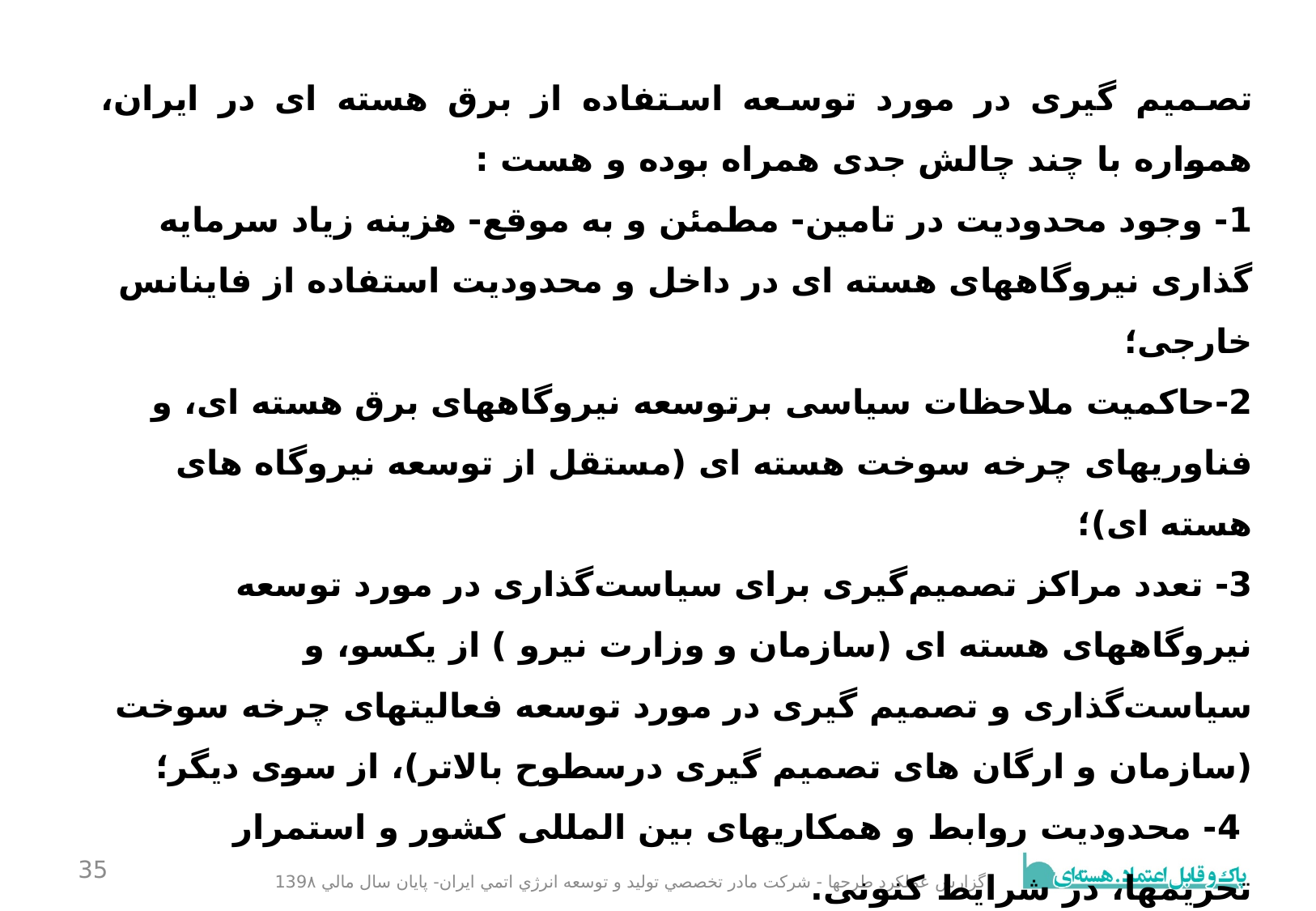

تصمیم گیری در مورد توسعه استفاده از برق هسته ای در ایران، همواره با چند چالش جدی همراه بوده و هست :
1- وجود محدودیت در تامین- مطمئن و به موقع- هزینه زیاد سرمایه گذاری نیروگاههای هسته ای در داخل و محدودیت استفاده از فاینانس خارجی؛
2-حاکمیت ملاحظات سیاسی برتوسعه نیروگاههای برق هسته ای، و فناوریهای چرخه سوخت هسته ای (مستقل از توسعه نیروگاه های هسته ای)؛
3- تعدد مراکز تصمیم‌گیری برای سیاست‌گذاری در مورد توسعه نیروگاههای هسته ای (سازمان و وزارت نیرو ) از یکسو، و سیاست‌گذاری و تصمیم گیری در مورد توسعه فعالیتهای چرخه سوخت (سازمان و ارگان های تصمیم گیری درسطوح بالاتر)، از سوی دیگر؛
 4- محدودیت روابط و همکاریهای بین المللی کشور و استمرار تحریمها، در شرایط کنونی.
35
گزارش عملکرد طرحها - شركت مادر تخصصي توليد و توسعه انرژي اتمي ايران- پايان سال مالي 139۸